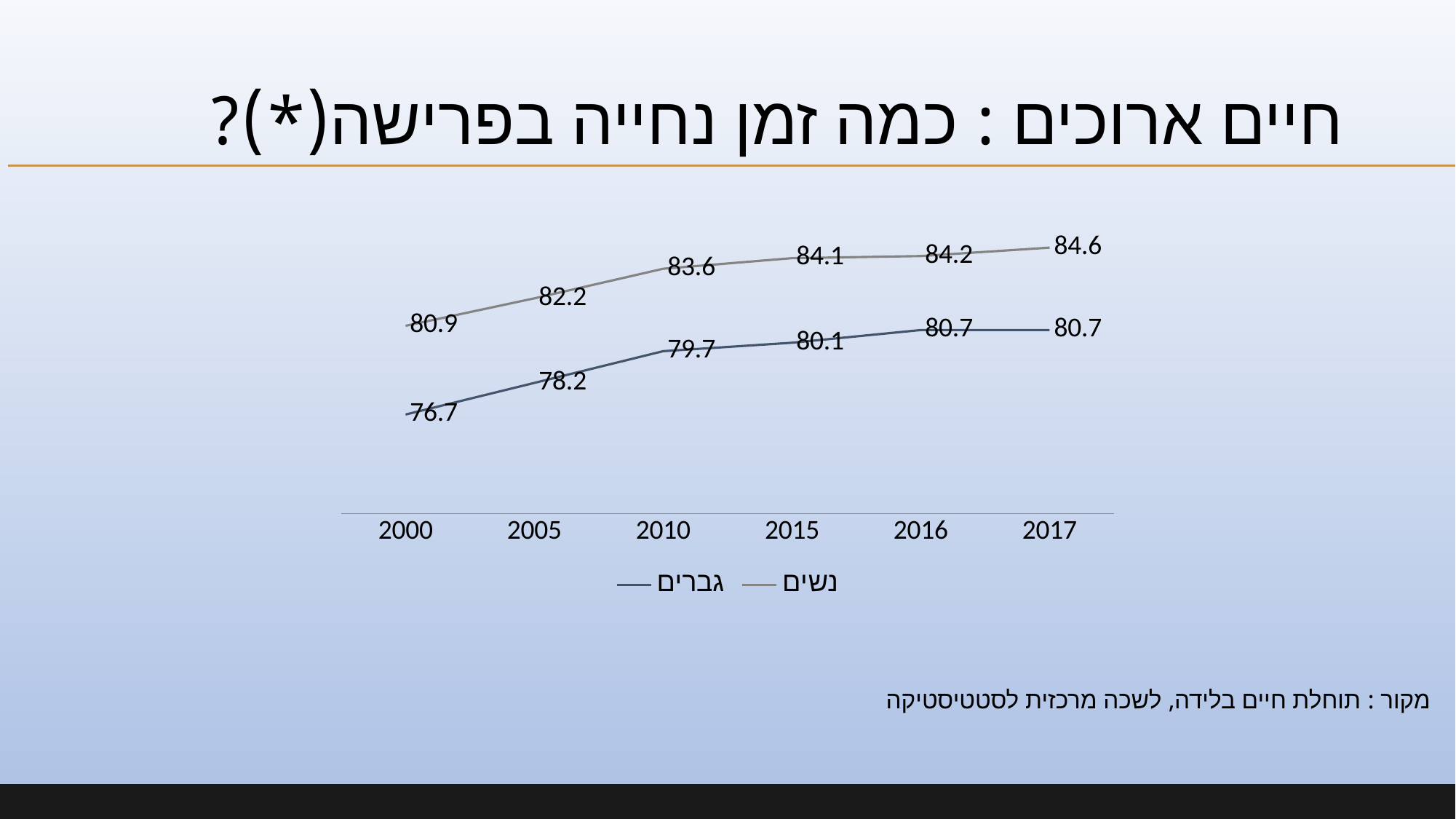

# חיים ארוכים : כמה זמן נחייה בפרישה(*)?

### Chart

| Category | גברים | נשים |
|---|---|---|
| 2000 | 76.7 | 80.9 |
| 2005 | 78.2 | 82.2 |
| 2010 | 79.7 | 83.6 |
| 2015 | 80.1 | 84.1 |
| 2016 | 80.7 | 84.2 |
| 2017 | 80.7 | 84.6 |
מקור : תוחלת חיים בלידה, לשכה מרכזית לסטטיסטיקה